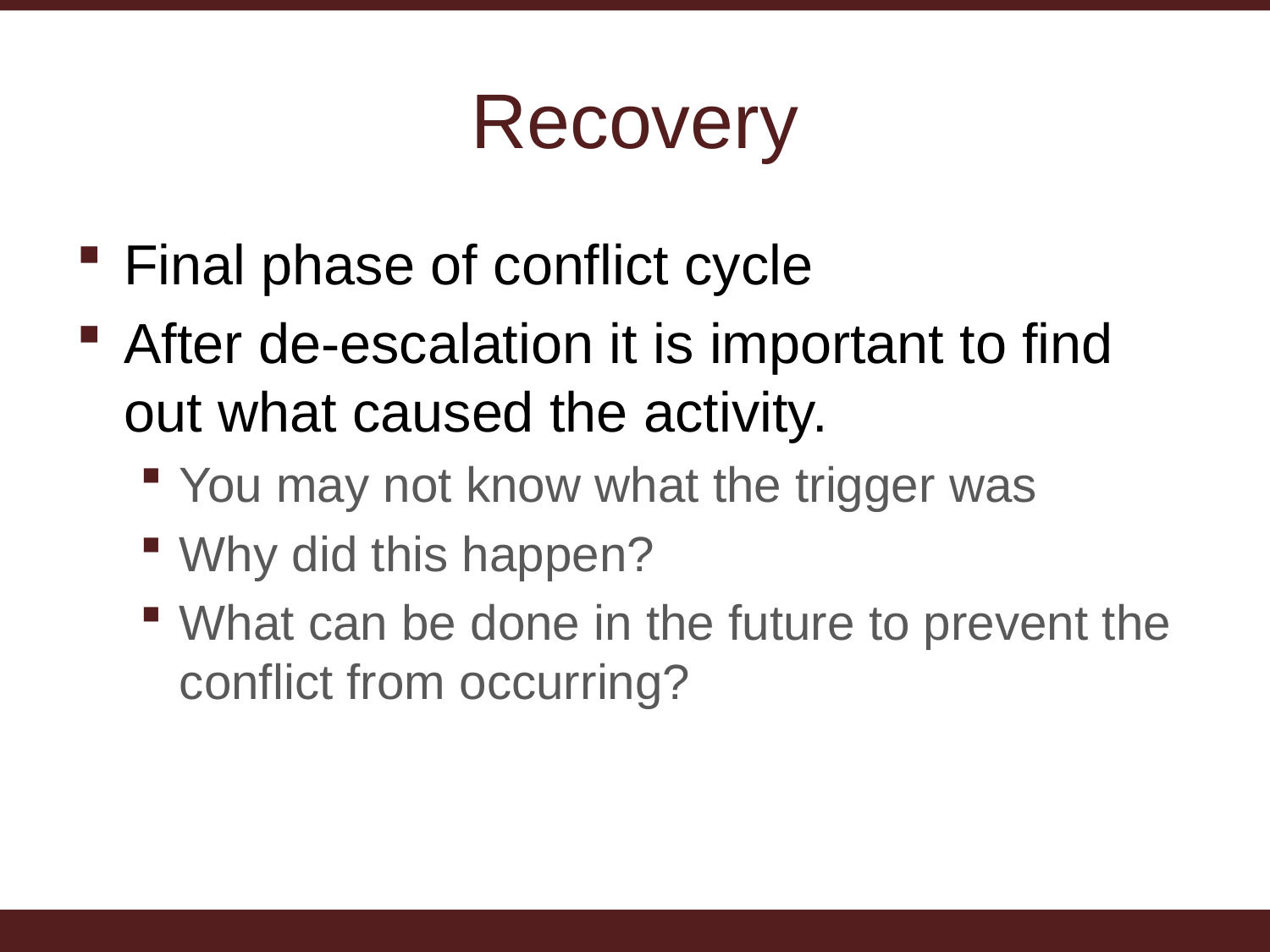

# Recovery
Final phase of conflict cycle
After de-escalation it is important to find out what caused the activity.
You may not know what the trigger was
Why did this happen?
What can be done in the future to prevent the conflict from occurring?